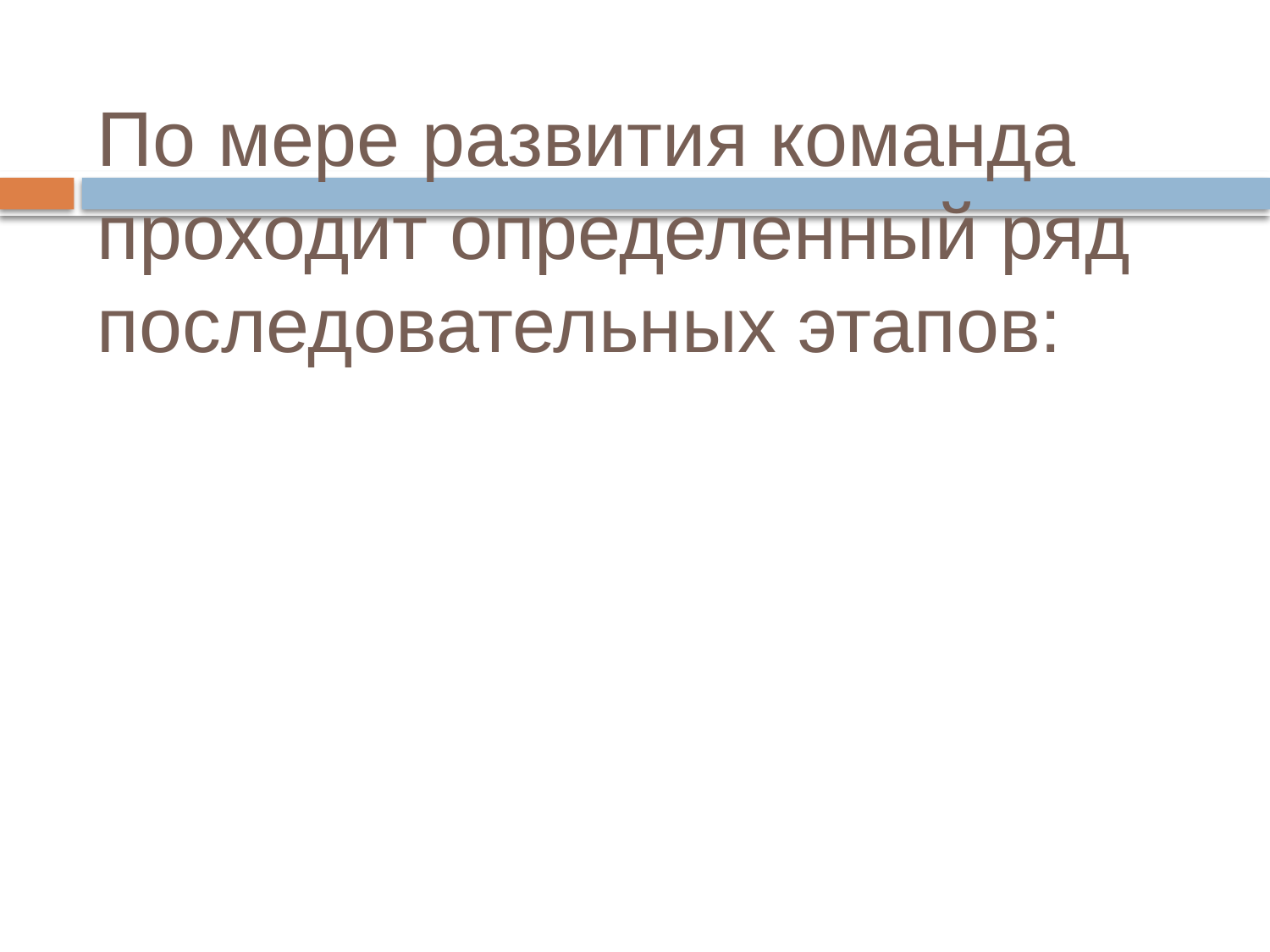

# По мере развития команда проходит определенный ряд последовательных этапов: